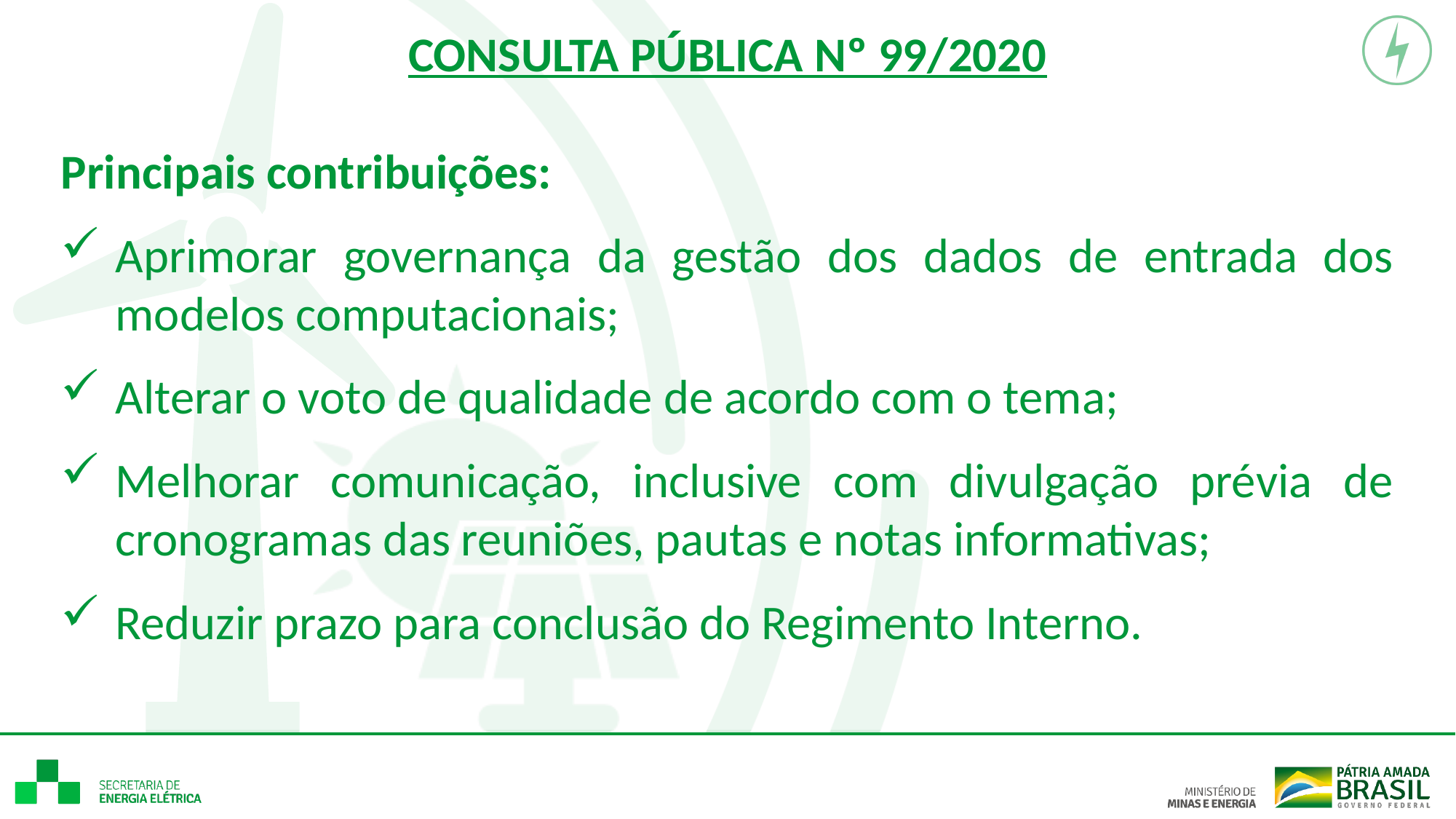

CONSULTA PÚBLICA Nº 99/2020
Principais contribuições:

Aprimorar governança da gestão dos dados de entrada dos modelos computacionais;

Alterar o voto de qualidade de acordo com o tema;

Melhorar comunicação, inclusive com divulgação prévia de cronogramas das reuniões, pautas e notas informativas;

Reduzir prazo para conclusão do Regimento Interno.